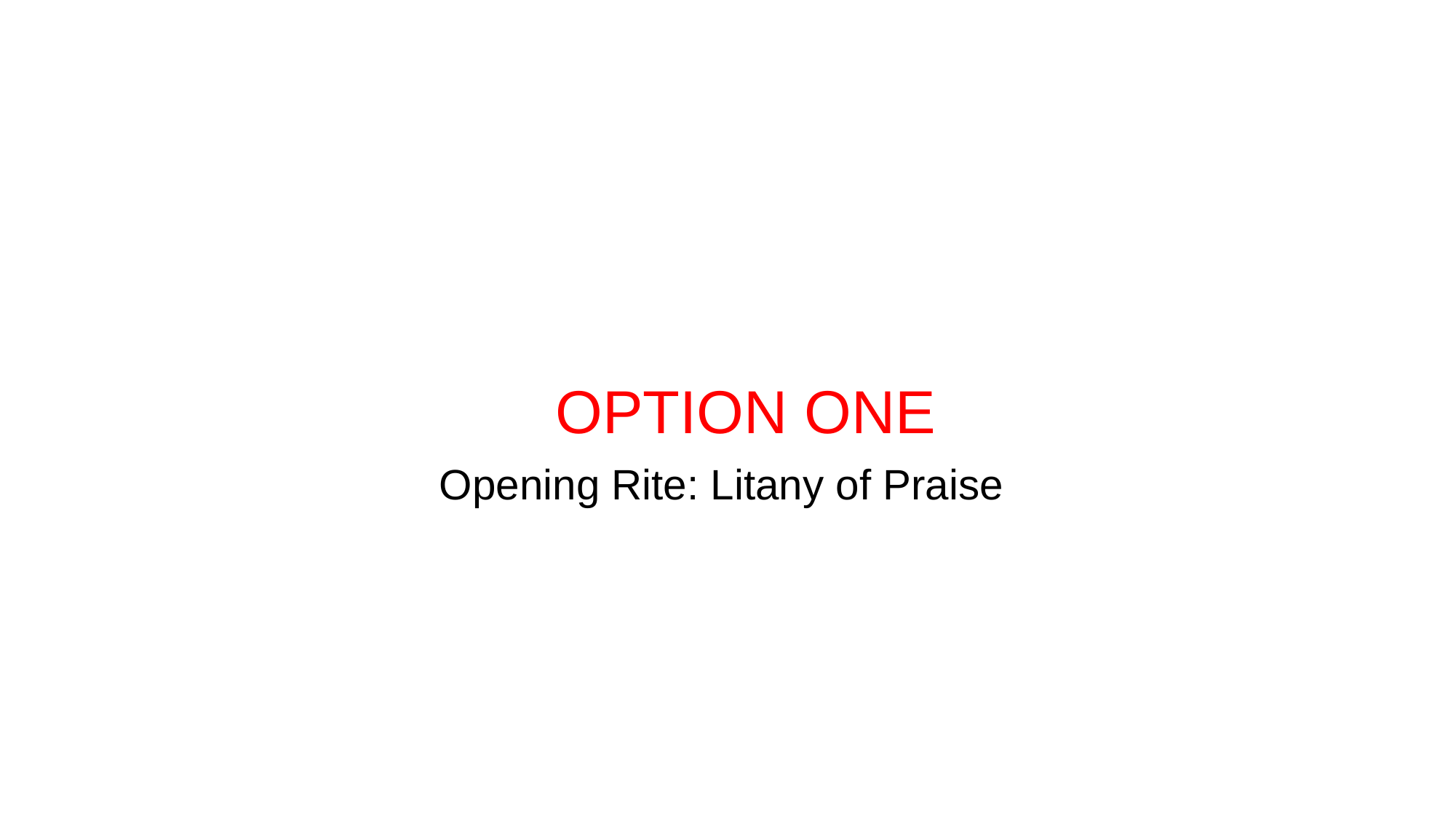

OPTION ONE
Opening Rite: Litany of Praise